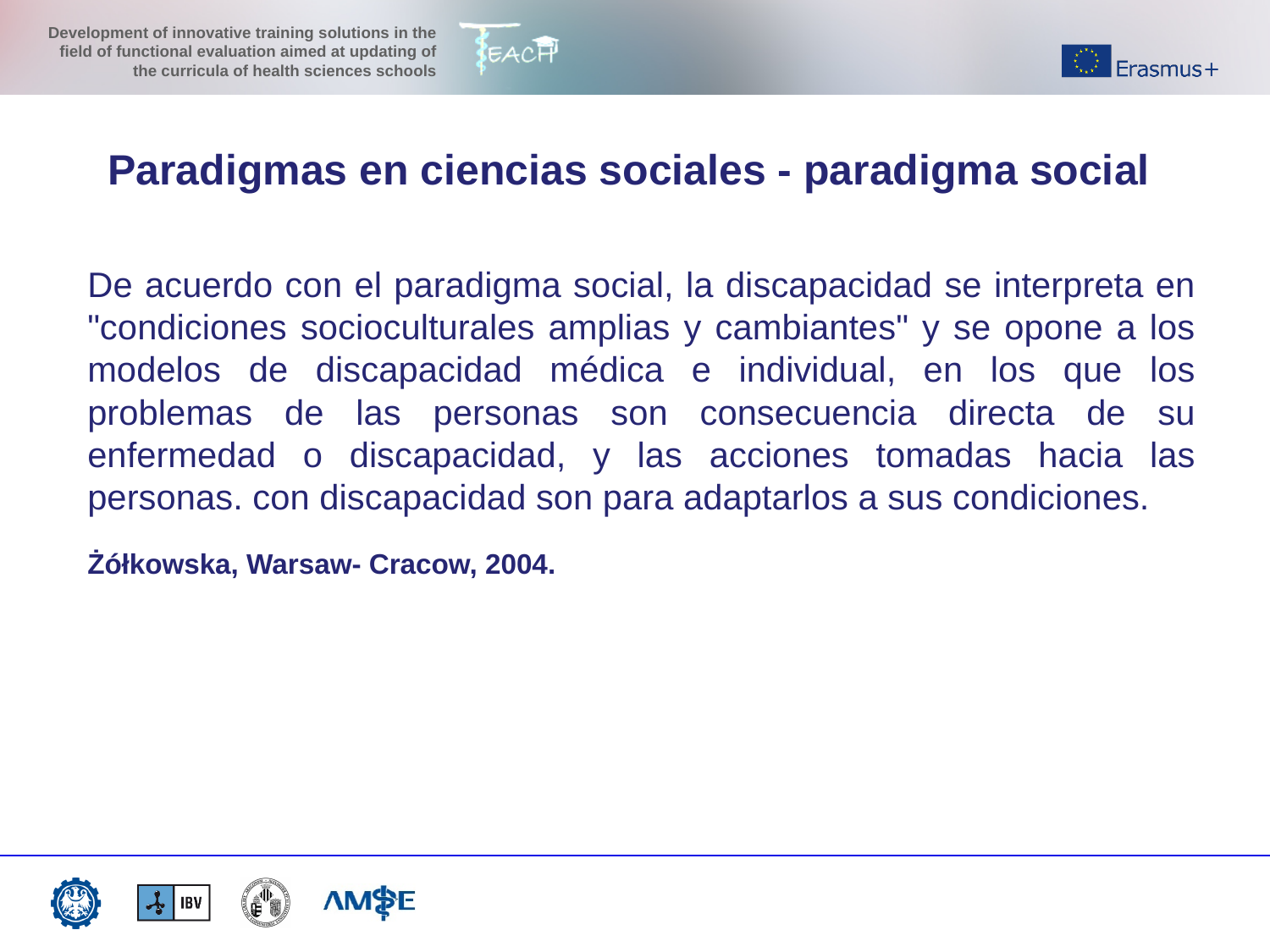

Paradigmas en ciencias sociales - paradigma social
De acuerdo con el paradigma social, la discapacidad se interpreta en "condiciones socioculturales amplias y cambiantes" y se opone a los modelos de discapacidad médica e individual, en los que los problemas de las personas son consecuencia directa de su enfermedad o discapacidad, y las acciones tomadas hacia las personas. con discapacidad son para adaptarlos a sus condiciones.
Żółkowska, Warsaw- Cracow, 2004.